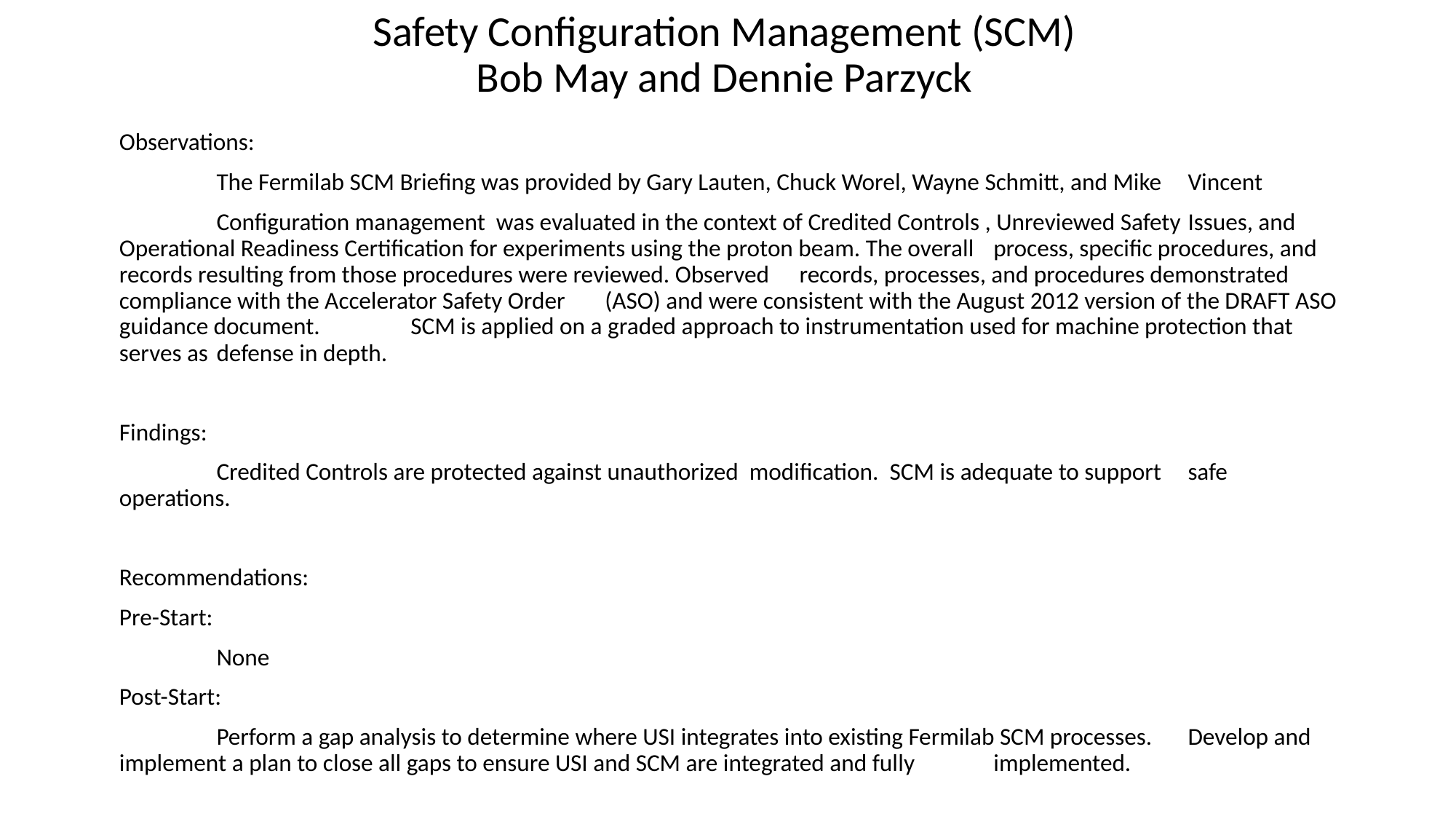

# Safety Configuration Management (SCM) Bob May and Dennie Parzyck
Observations:
	The Fermilab SCM Briefing was provided by Gary Lauten, Chuck Worel, Wayne Schmitt, and Mike 	Vincent
	Configuration management  was evaluated in the context of Credited Controls , Unreviewed Safety 	Issues, and Operational Readiness Certification for experiments using the proton beam. The overall 	process, specific procedures, and records resulting from those procedures were reviewed. Observed 	records, processes, and procedures demonstrated compliance with the Accelerator Safety Order 	(ASO) and were consistent with the August 2012 version of the DRAFT ASO guidance document.  	SCM is applied on a graded approach to instrumentation used for machine protection that serves as 	defense in depth.

Findings:
	Credited Controls are protected against unauthorized  modification.  SCM is adequate to support  	safe operations.

Recommendations:
Pre-Start:
	None
Post-Start:
	Perform a gap analysis to determine where USI integrates into existing Fermilab SCM processes.  	Develop and implement a plan to close all gaps to ensure USI and SCM are integrated and fully 	implemented.